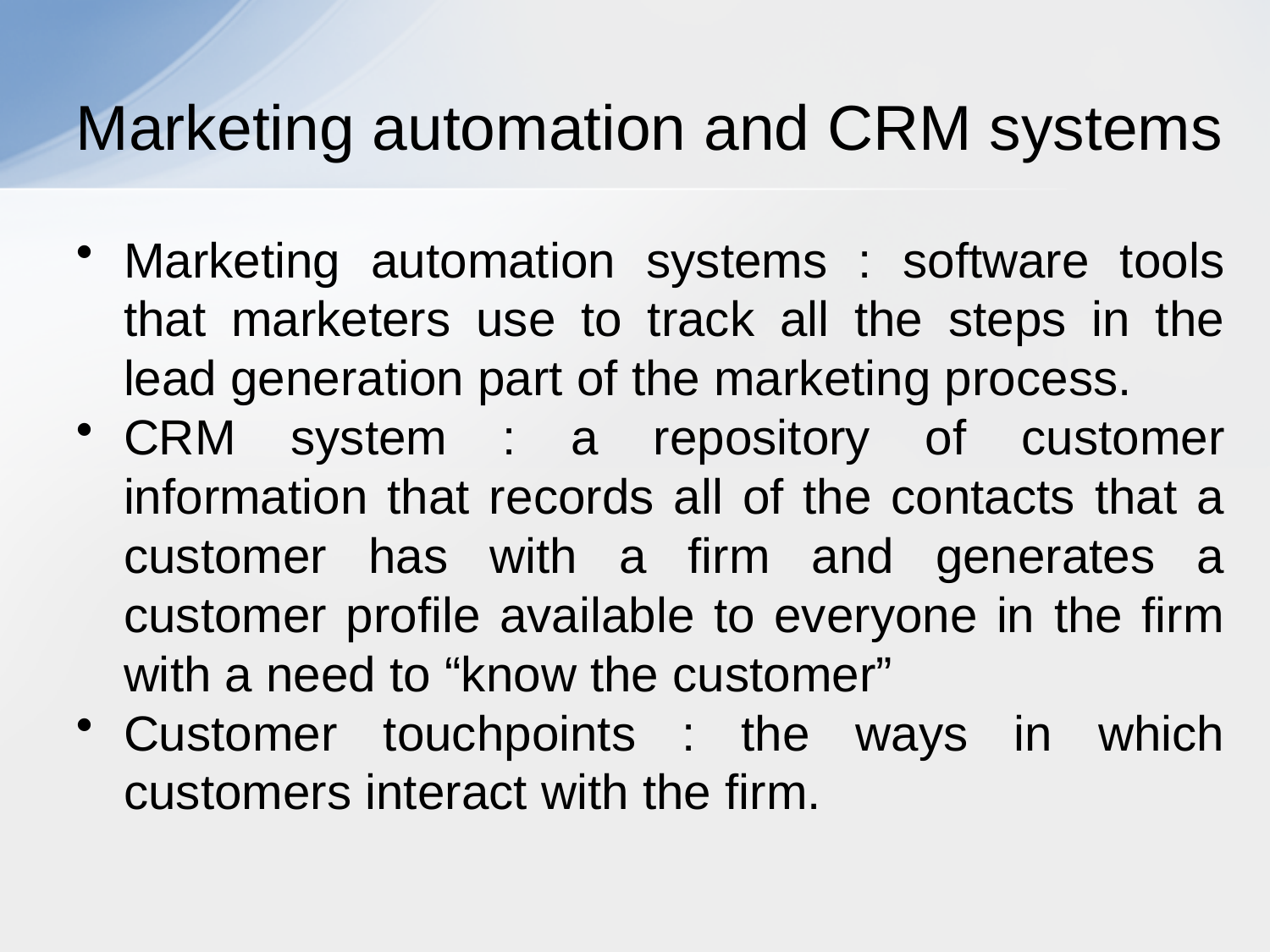

# Marketing automation and CRM systems
Marketing automation systems : software tools that marketers use to track all the steps in the lead generation part of the marketing process.
CRM system : a repository of customer information that records all of the contacts that a customer has with a firm and generates a customer profile available to everyone in the firm with a need to “know the customer”
Customer touchpoints : the ways in which customers interact with the firm.